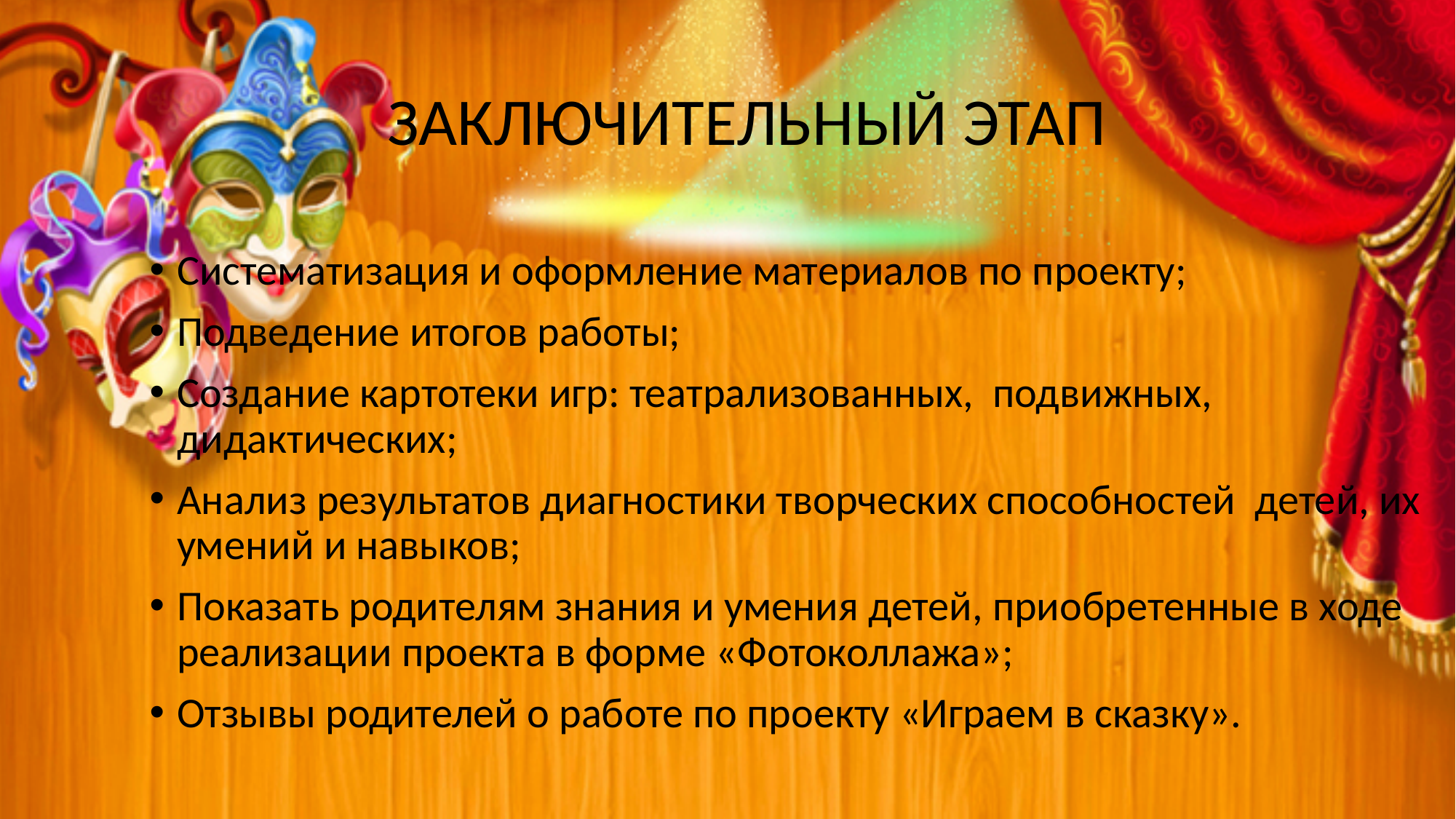

# ЗАКЛЮЧИТЕЛЬНЫЙ ЭТАП
Систематизация и оформление материалов по проекту;
Подведение итогов работы;
Создание картотеки игр: театрализованных,  подвижных, дидактических;
Анализ результатов диагностики творческих способностей  детей, их умений и навыков;
Показать родителям знания и умения детей, приобретенные в ходе реализации проекта в форме «Фотоколлажа»;
Отзывы родителей о работе по проекту «Играем в сказку».